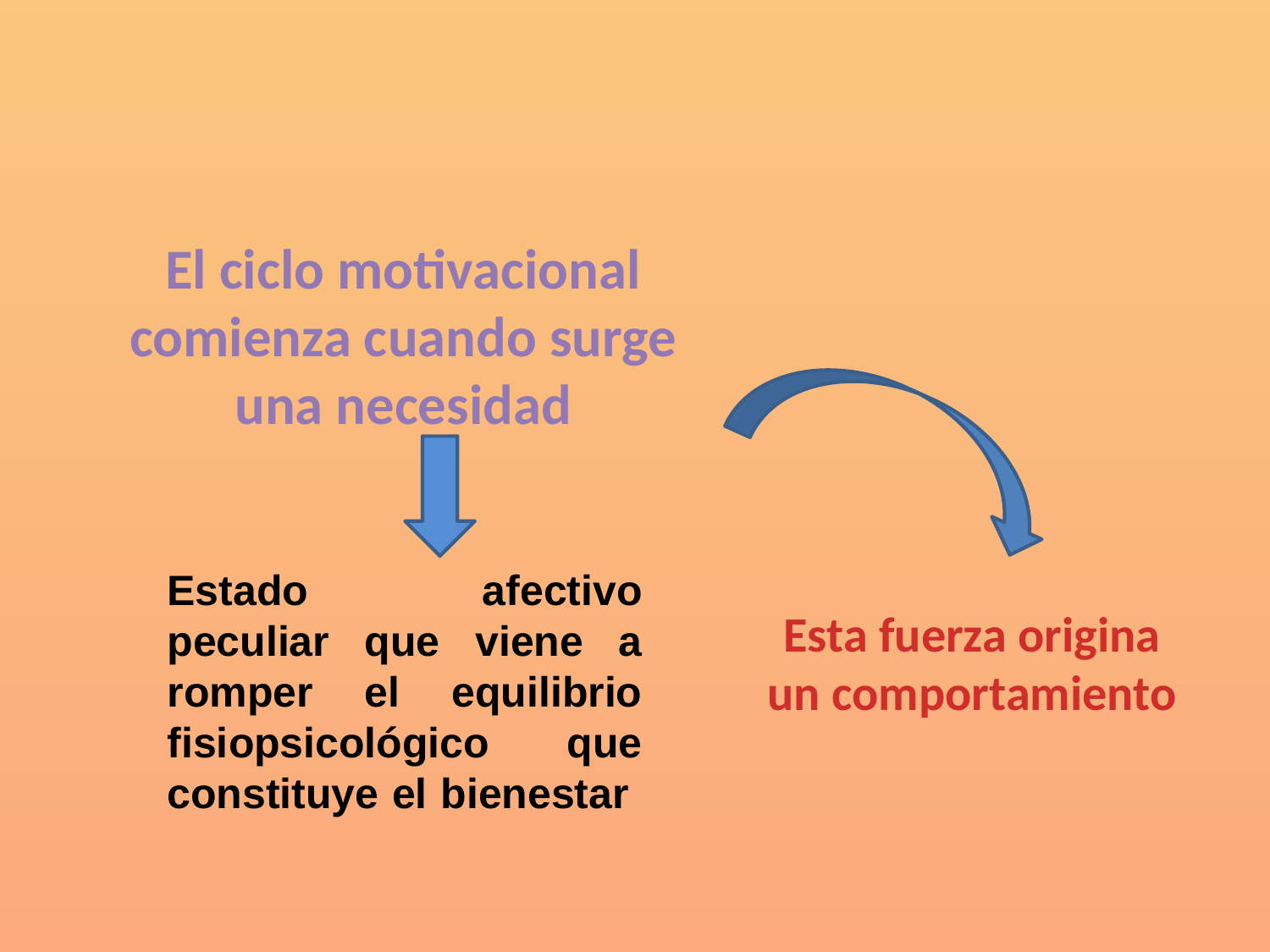

El ciclo motivacional
comienza cuando surge
una necesidad

Estado afectivo peculiar que viene a romper el equilibrio fisiopsicológico que constituye el bienestar
Esta fuerza origina
un comportamiento